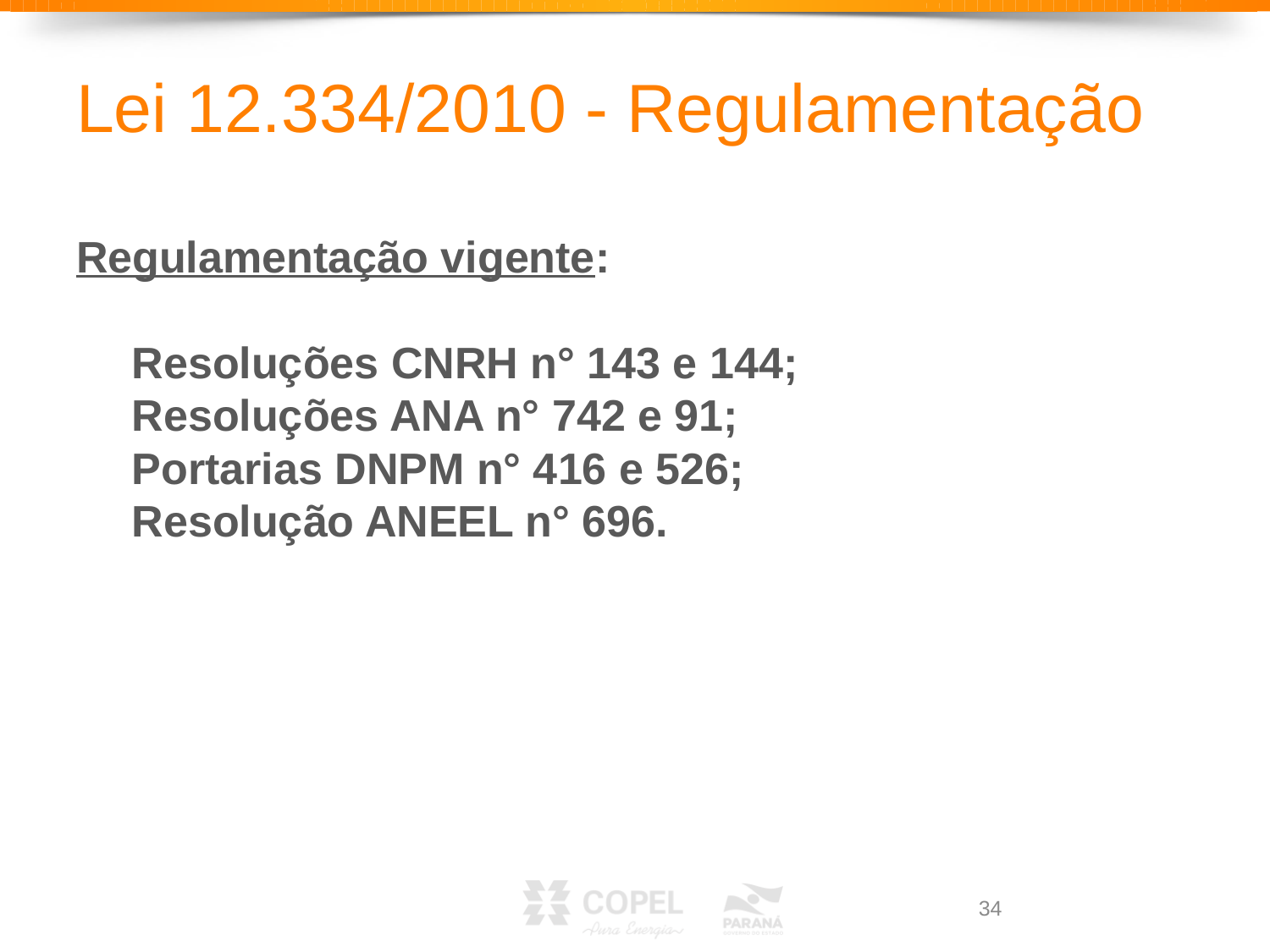

# Lei 12.334/2010 - Regulamentação
Regulamentação vigente:

Resoluções CNRH n° 143 e 144;
Resoluções ANA n° 742 e 91;
Portarias DNPM n° 416 e 526;
Resolução ANEEL n° 696.

34